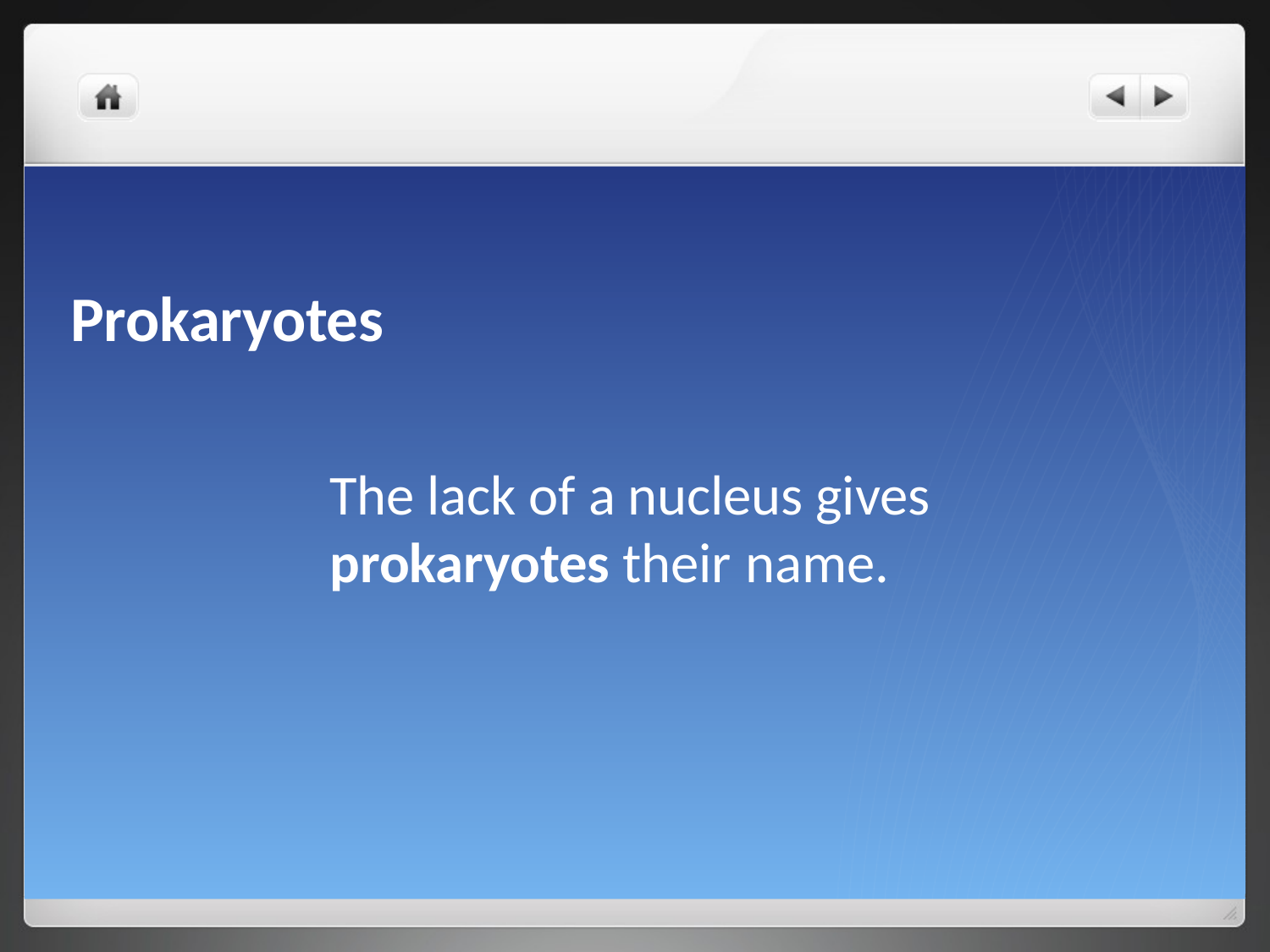

Prokaryotes
The lack of a nucleus gives prokaryotes their name.